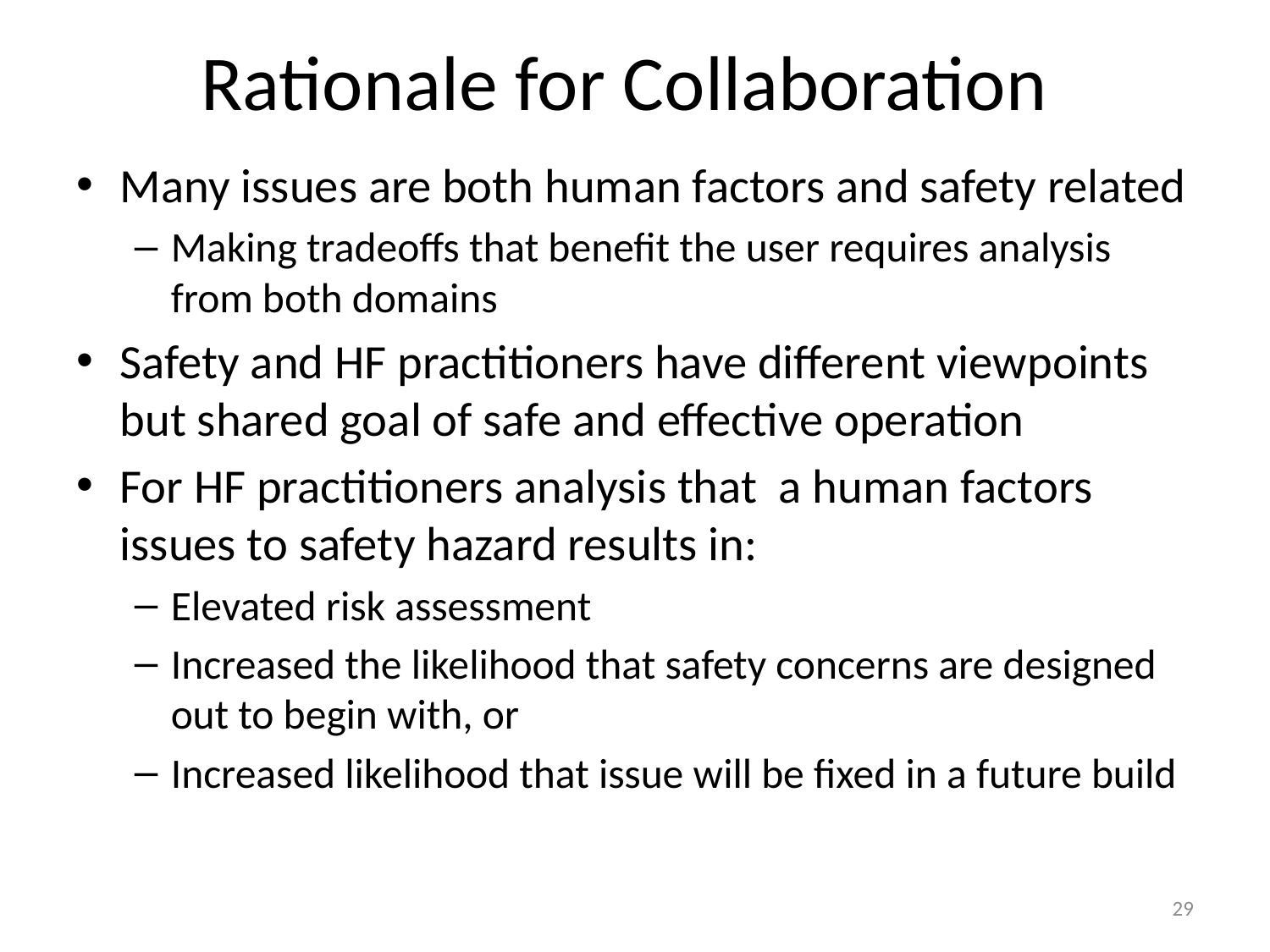

# Rationale for Collaboration
Many issues are both human factors and safety related
Making tradeoffs that benefit the user requires analysis from both domains
Safety and HF practitioners have different viewpoints but shared goal of safe and effective operation
For HF practitioners analysis that  a human factors issues to safety hazard results in:
Elevated risk assessment
Increased the likelihood that safety concerns are designed out to begin with, or
Increased likelihood that issue will be fixed in a future build
29